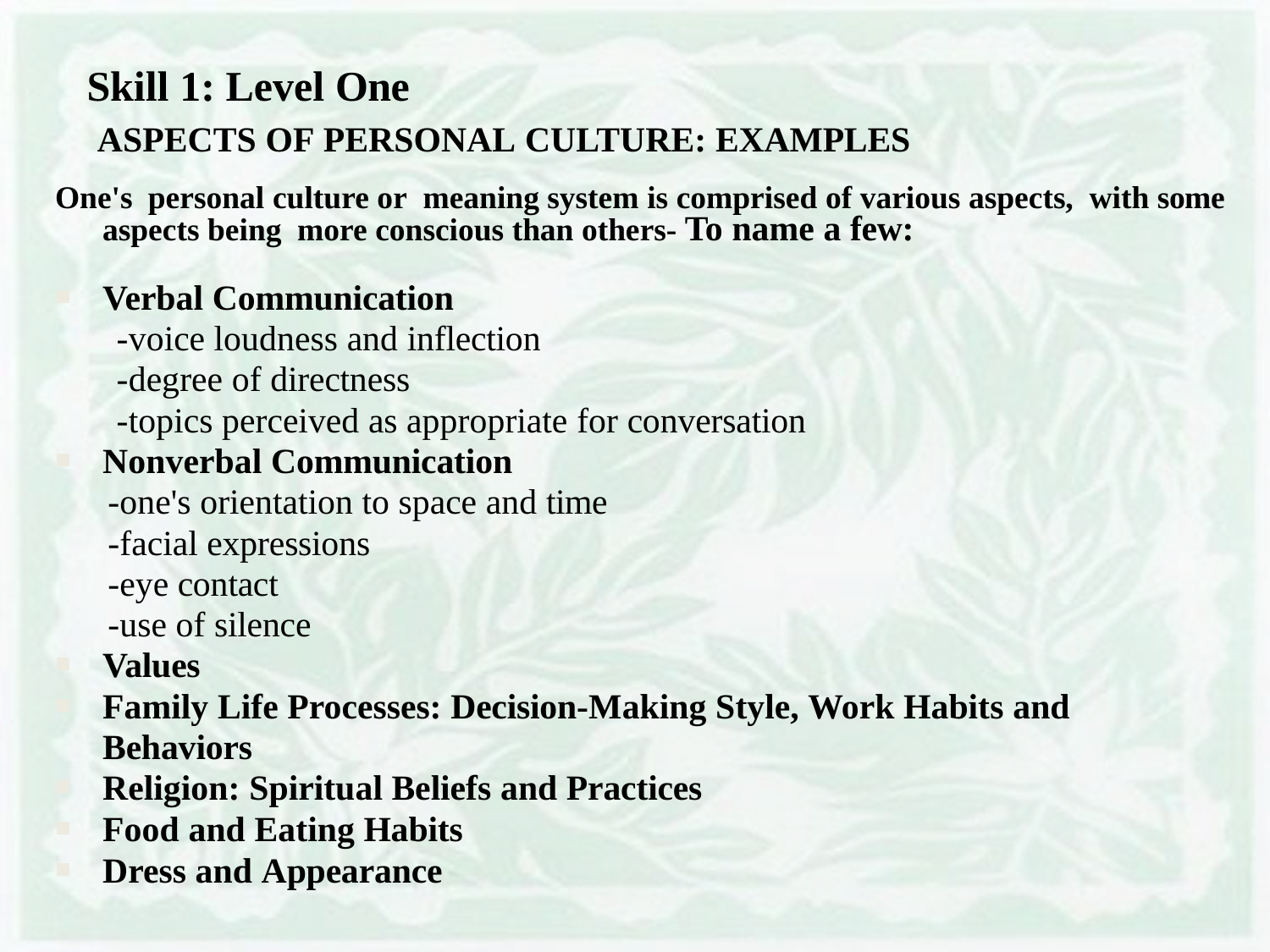

# Skill 1: Level One
ASPECTS OF PERSONAL CULTURE: EXAMPLES
One's personal culture or meaning system is comprised of various aspects, with some aspects being more conscious than others- To name a few:
Verbal Communication
-voice loudness and inflection
-degree of directness
-topics perceived as appropriate for conversation
Nonverbal Communication
-one's orientation to space and time
-facial expressions
-eye contact
-use of silence
Values
Family Life Processes: Decision-Making Style, Work Habits and Behaviors
Religion: Spiritual Beliefs and Practices
Food and Eating Habits
Dress and Appearance